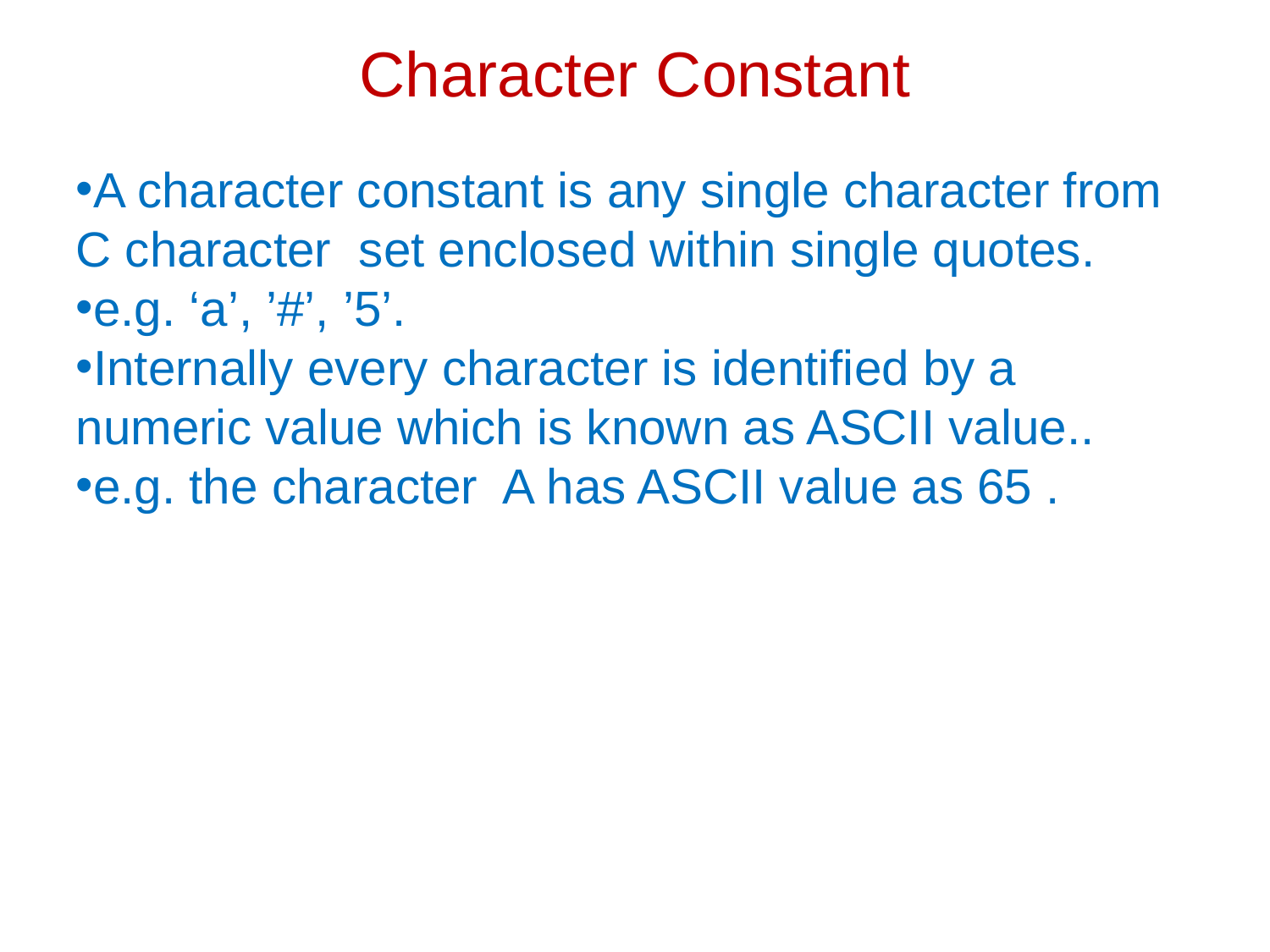

Character Constant
A character constant is any single character from C character  set enclosed within single quotes.
e.g. ‘a’, ’#’, ’5’.
Internally every character is identified by a numeric value which is known as ASCII value..
e.g. the character  A has ASCII value as 65 .